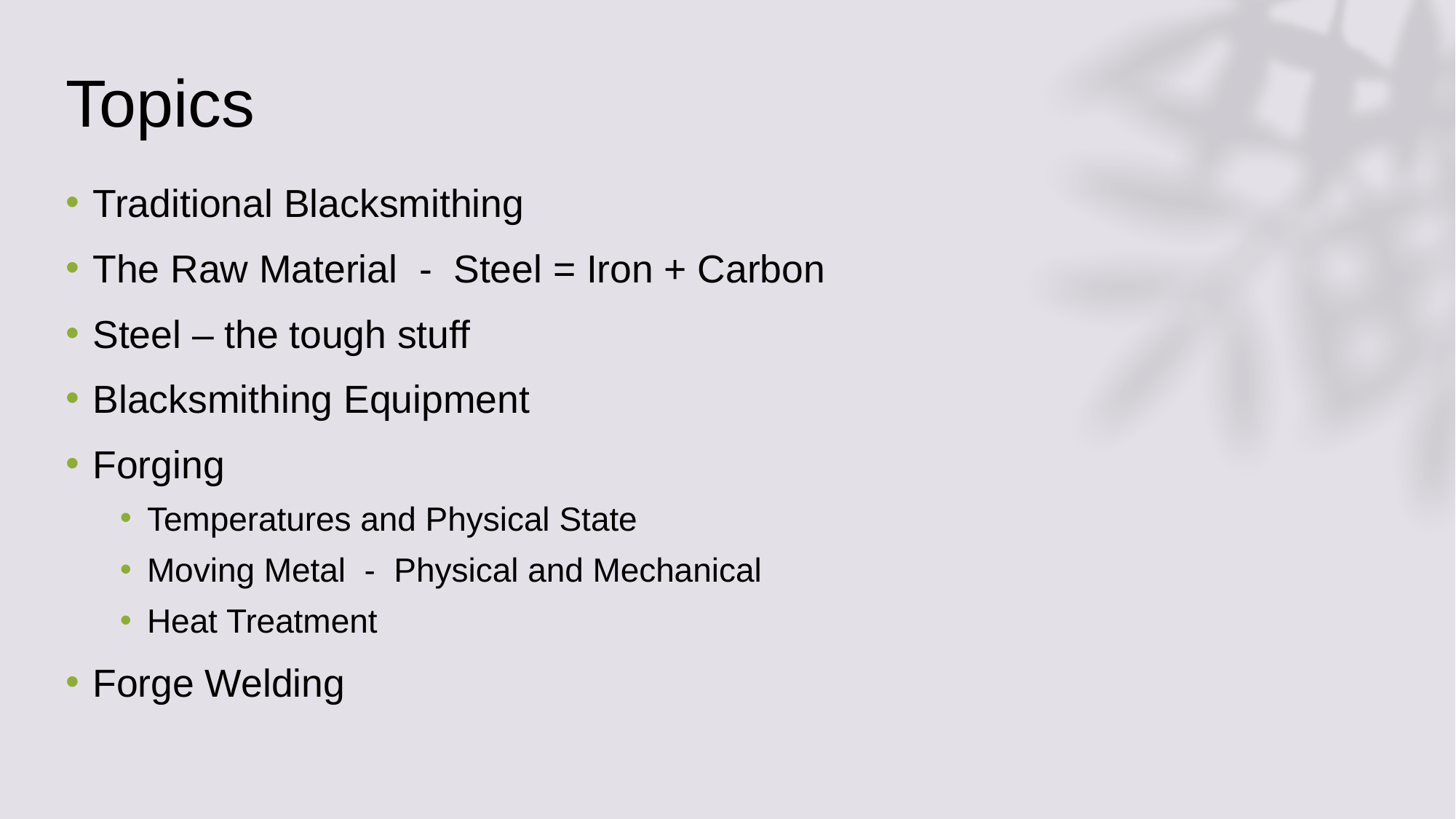

# Topics
Traditional Blacksmithing
The Raw Material  -  Steel = Iron + Carbon
Steel – the tough stuff
Blacksmithing Equipment
Forging
Temperatures and Physical State
Moving Metal  -  Physical and Mechanical
Heat Treatment
Forge Welding